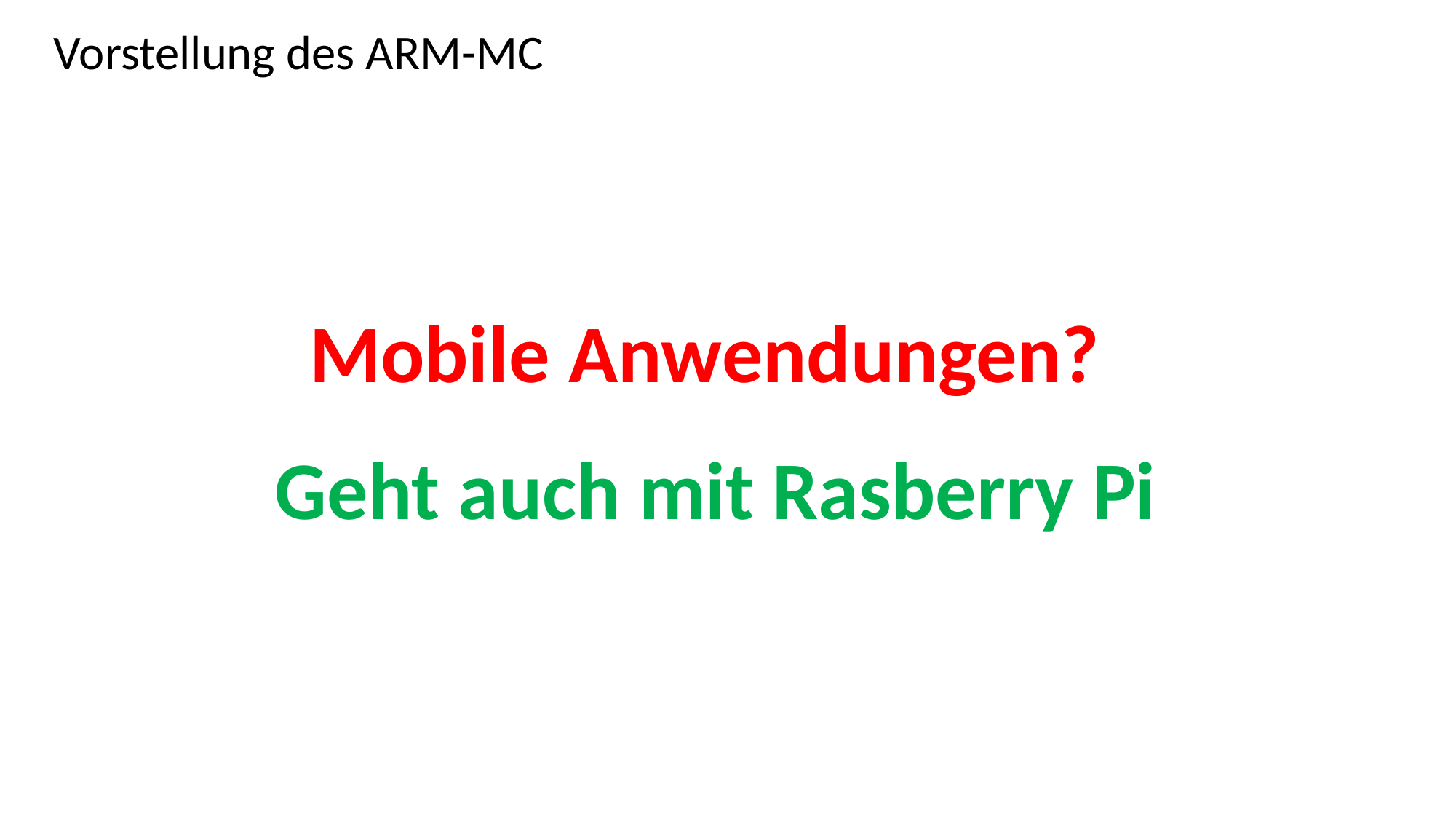

# Vorstellung des ARM-MC
Mobile Anwendungen?
Geht auch mit Rasberry Pi